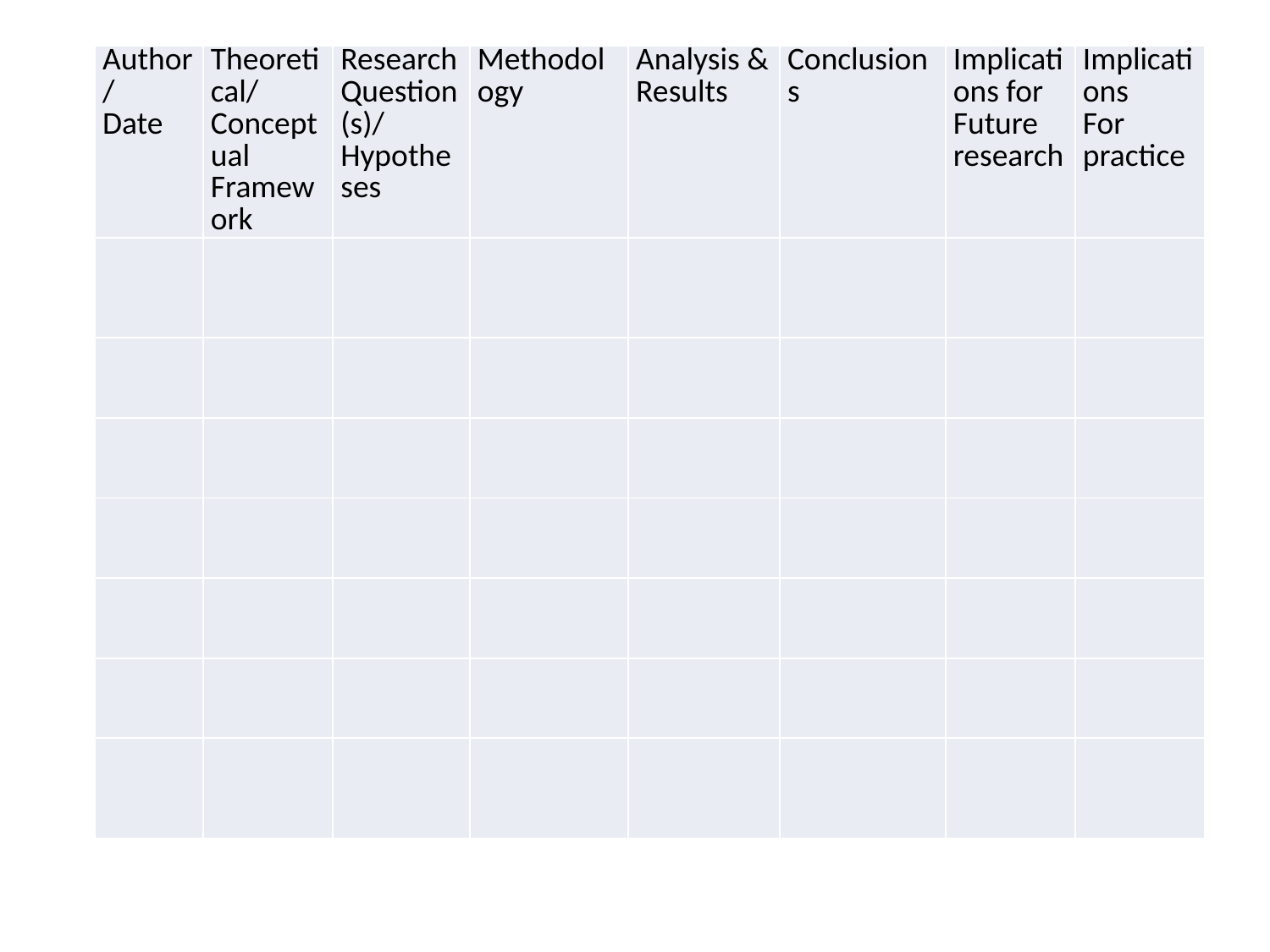

| Author/ Date | Theoretical/ Conceptual Framework | Research Question(s)/ Hypotheses | Methodology | Analysis & Results | Conclusions | Implications for Future research | Implications For practice |
| --- | --- | --- | --- | --- | --- | --- | --- |
|  |  |  |  |  |  |  |  |
|  |  |  |  |  |  |  |  |
|  |  |  |  |  |  |  |  |
|  |  |  |  |  |  |  |  |
|  |  |  |  |  |  |  |  |
|  |  |  |  |  |  |  |  |
|  |  |  |  |  |  |  |  |